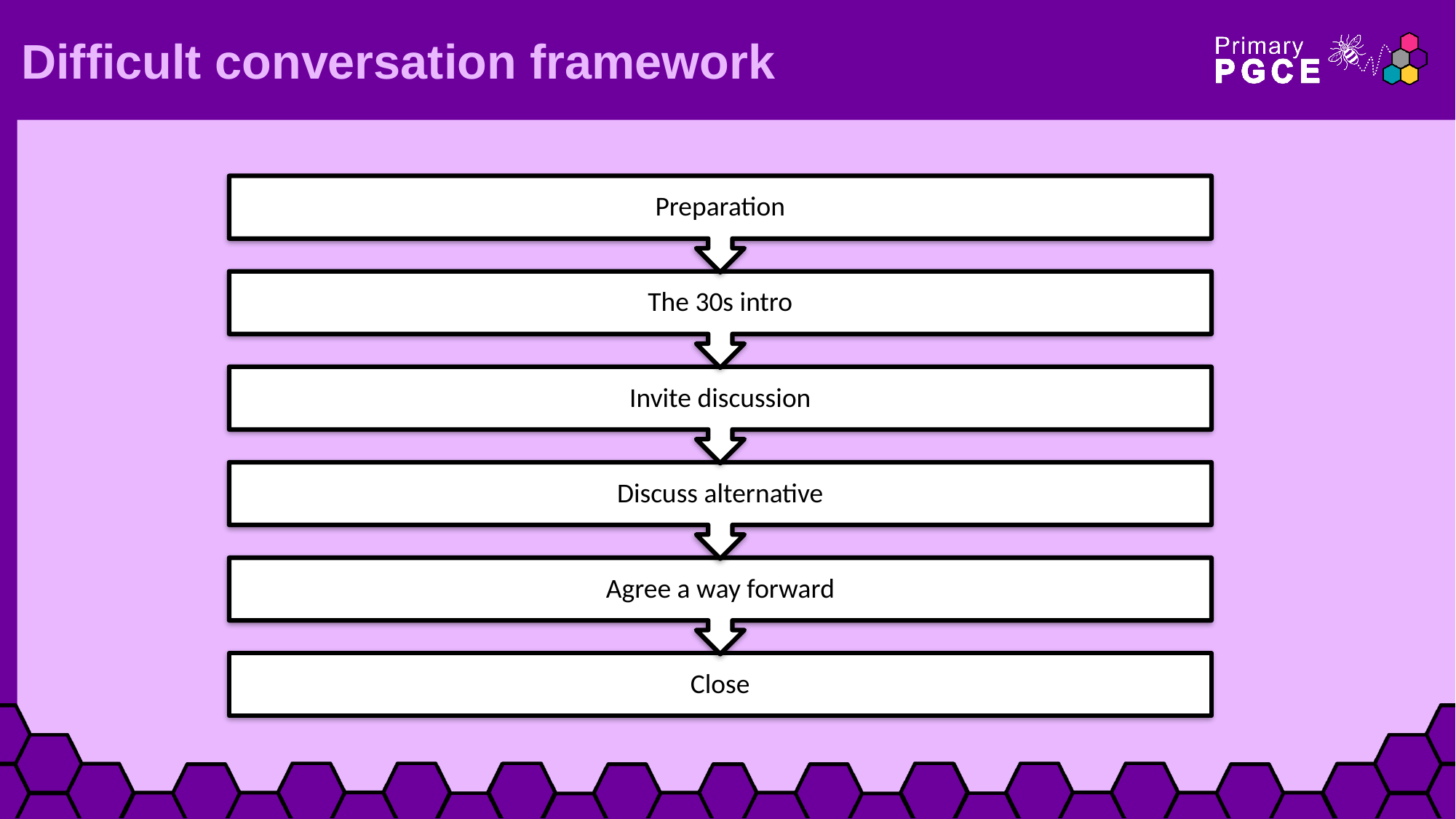

# Difficult conversation framework

Close
Agree a way forward
Discuss alternative
Invite discussion
The 30s intro
Preparation